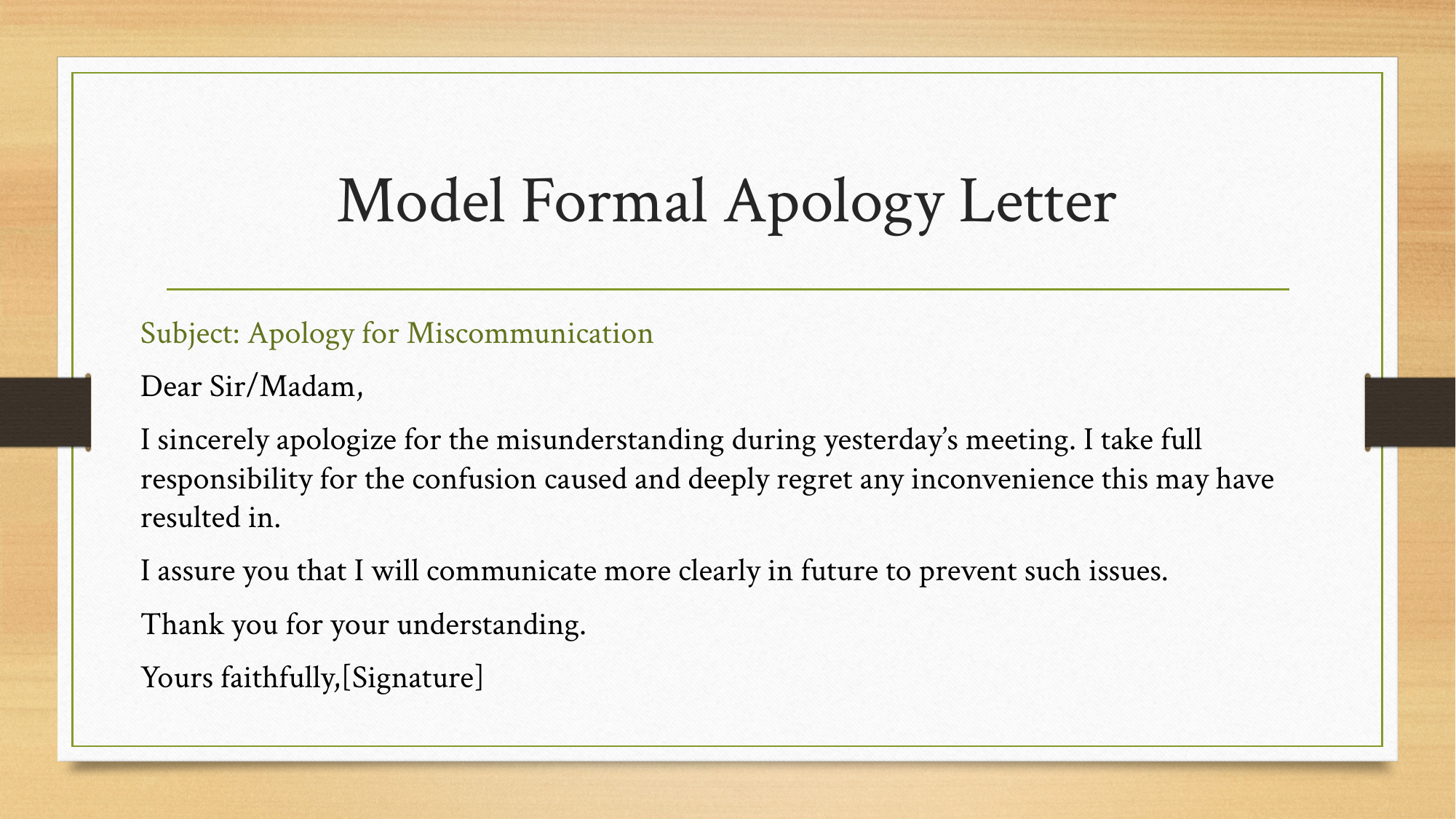

# Model Formal Apology Letter
Subject: Apology for Miscommunication
Dear Sir/Madam,
I sincerely apologize for the misunderstanding during yesterday’s meeting. I take full responsibility for the confusion caused and deeply regret any inconvenience this may have resulted in.
I assure you that I will communicate more clearly in future to prevent such issues.
Thank you for your understanding.
Yours faithfully,[Signature]